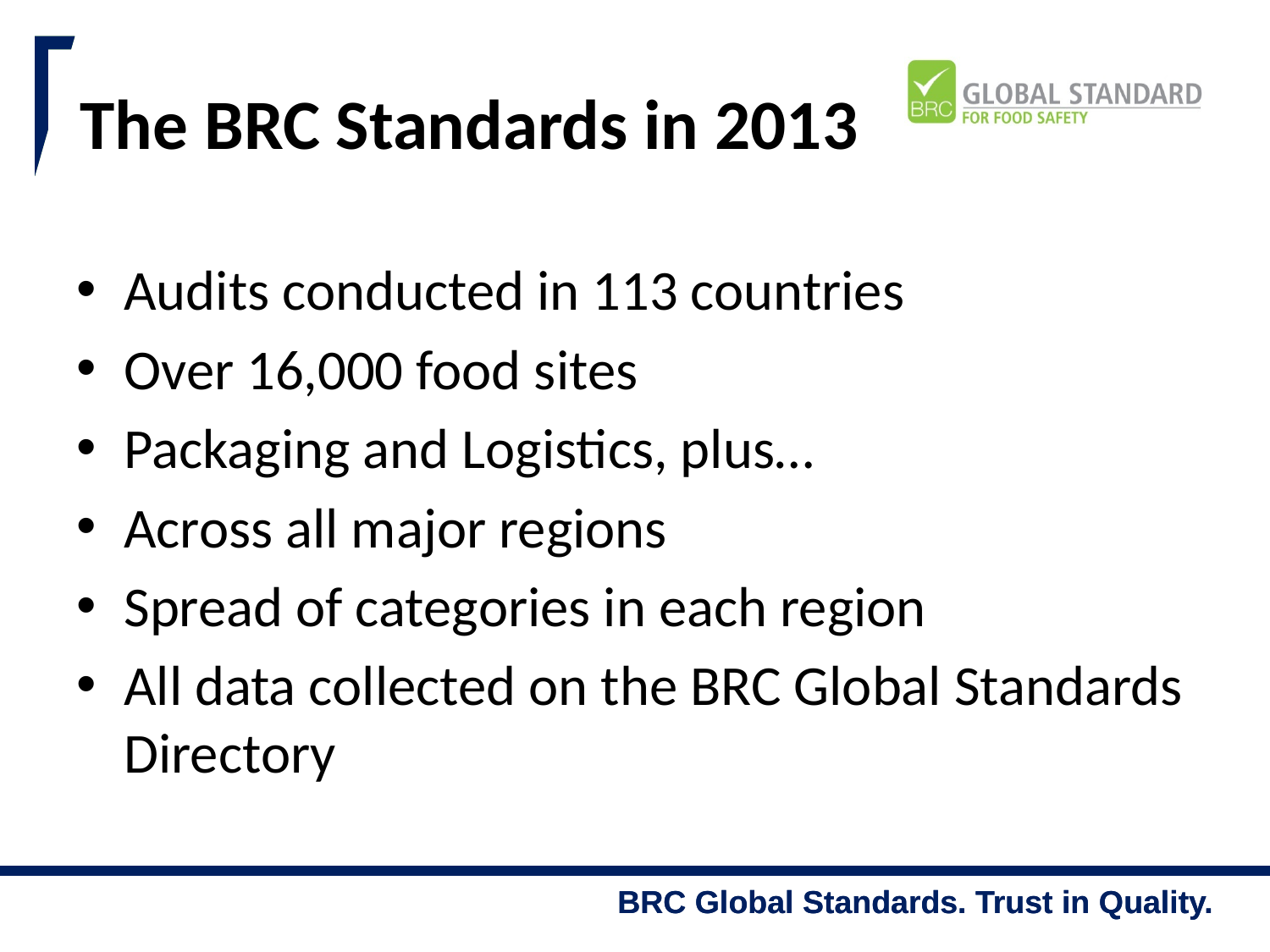

# The BRC Standards in 2013
Audits conducted in 113 countries
Over 16,000 food sites
Packaging and Logistics, plus…
Across all major regions
Spread of categories in each region
All data collected on the BRC Global Standards Directory